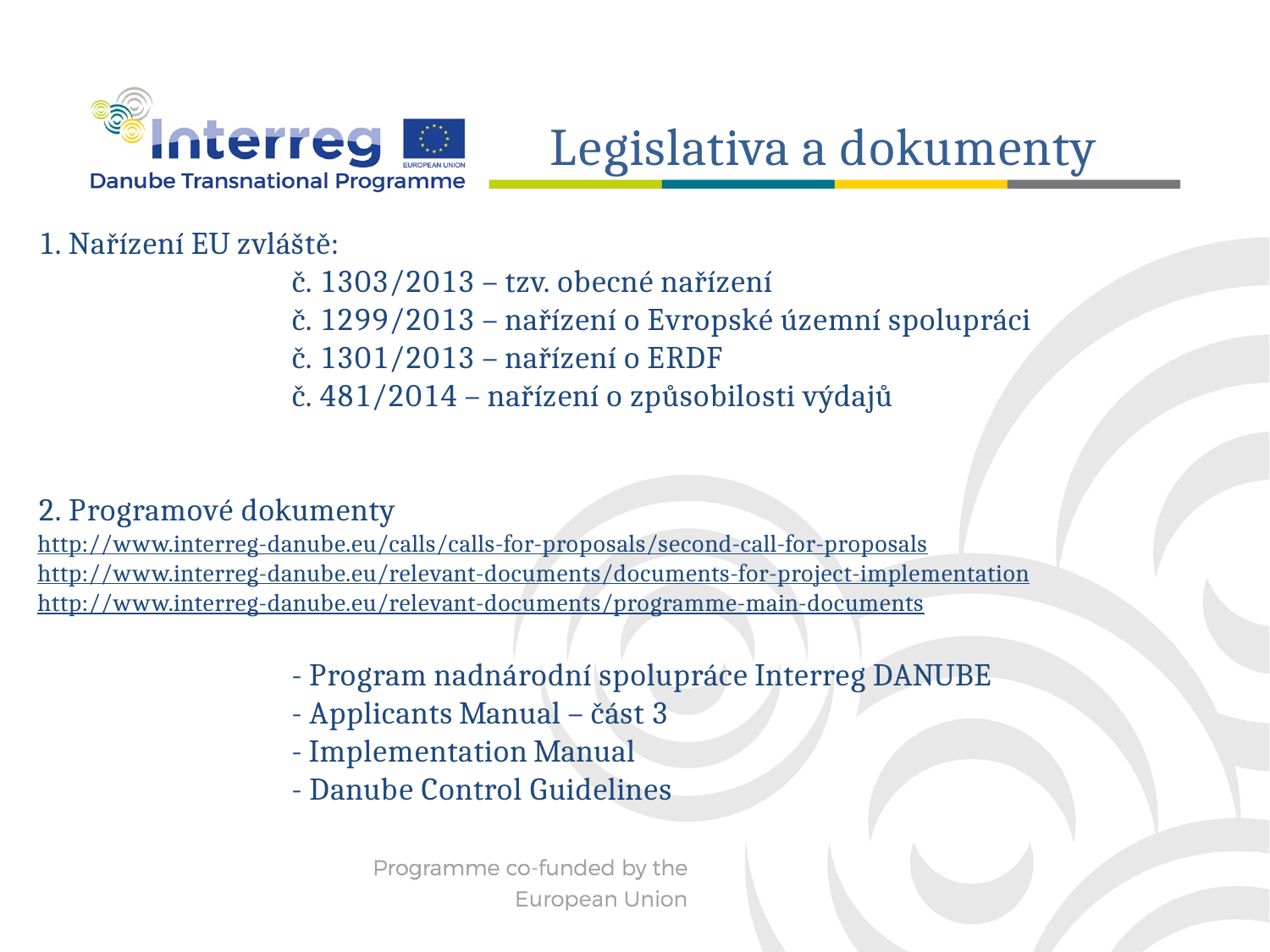

Legislativa a dokumenty
# 1. Nařízení EU zvláště: č. 1303/2013 – tzv. obecné nařízení č. 1299/2013 – nařízení o Evropské územní spolupráci č. 1301/2013 – nařízení o ERDF č. 481/2014 – nařízení o způsobilosti výdajů 2. Programové dokumenty http://www.interreg-danube.eu/calls/calls-for-proposals/second-call-for-proposals http://www.interreg-danube.eu/relevant-documents/documents-for-project-implementation http://www.interreg-danube.eu/relevant-documents/programme-main-documents - Program nadnárodní spolupráce Interreg DANUBE - Applicants Manual – část 3 - Implementation Manual - Danube Control Guidelines